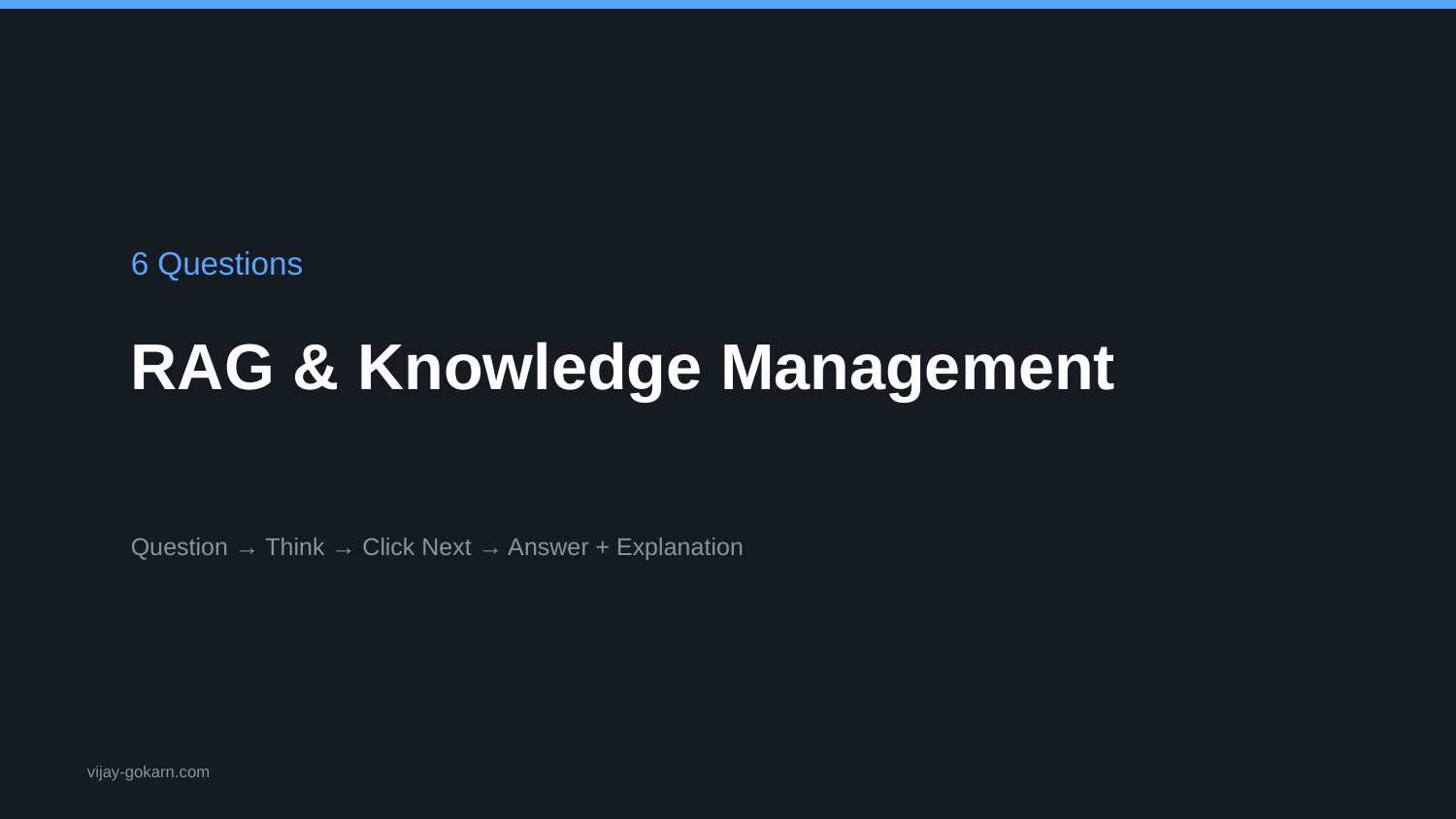

6 Questions
RAG & Knowledge Management
Question → Think → Click Next → Answer + Explanation
vijay-gokarn.com